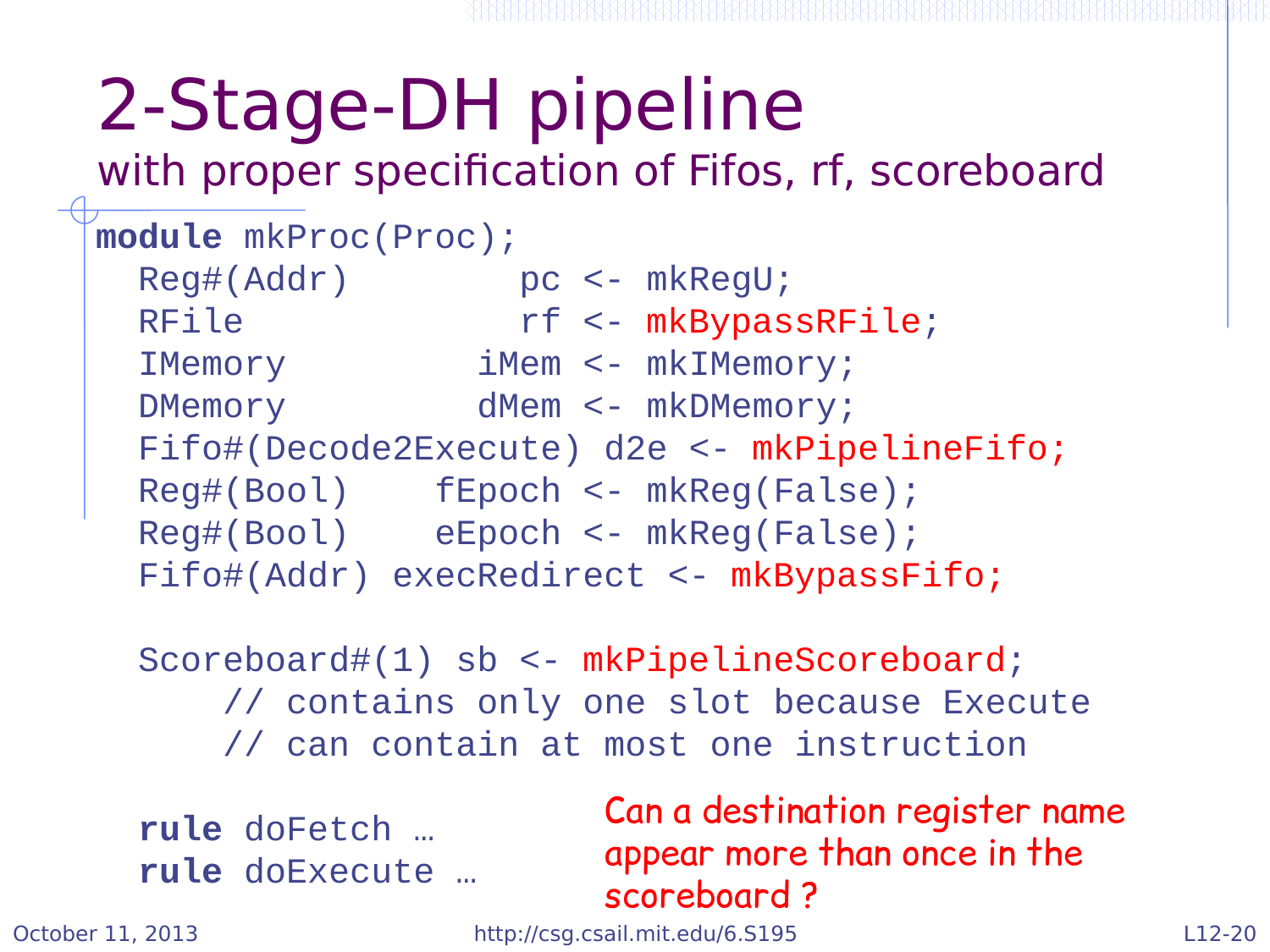

2-Stage-DH pipeline
with proper specification of Fifos, rf, scoreboard
module mkProc(Proc);
  Reg#(Addr)        pc <- mkRegU;
  RFile             rf <- mkBypassRFile;
  IMemory         iMem <- mkIMemory;
  DMemory         dMem <- mkDMemory;
  Fifo#(Decode2Execute) d2e <- mkPipelineFifo;
  Reg#(Bool)    fEpoch <- mkReg(False);
  Reg#(Bool)    eEpoch <- mkReg(False);
  Fifo#(Addr) execRedirect <- mkBypassFifo;

  Scoreboard#(1) sb <- mkPipelineScoreboard;
	// contains only one slot because Execute
      // can contain at most one instruction

  rule doFetch …
  rule doExecute …
Can a destination register name appear more than once in the scoreboard ?
October 11, 2013
http://csg.csail.mit.edu/6.S195
L12-20